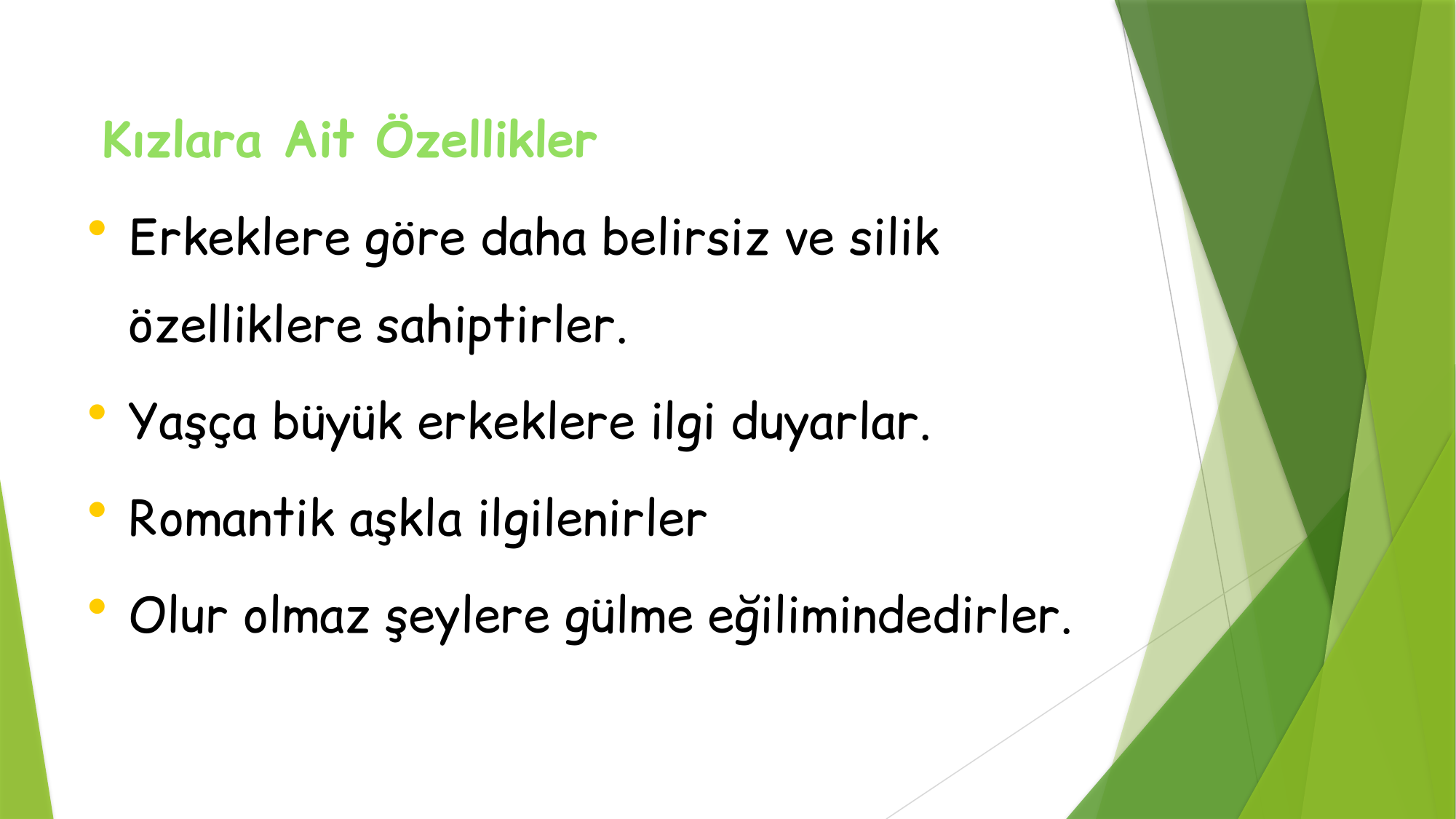

Kızlara Ait Özellikler
Erkeklere göre daha belirsiz ve silik özelliklere sahiptirler.
Yaşça büyük erkeklere ilgi duyarlar.
Romantik aşkla ilgilenirler
Olur olmaz şeylere gülme eğilimindedirler.